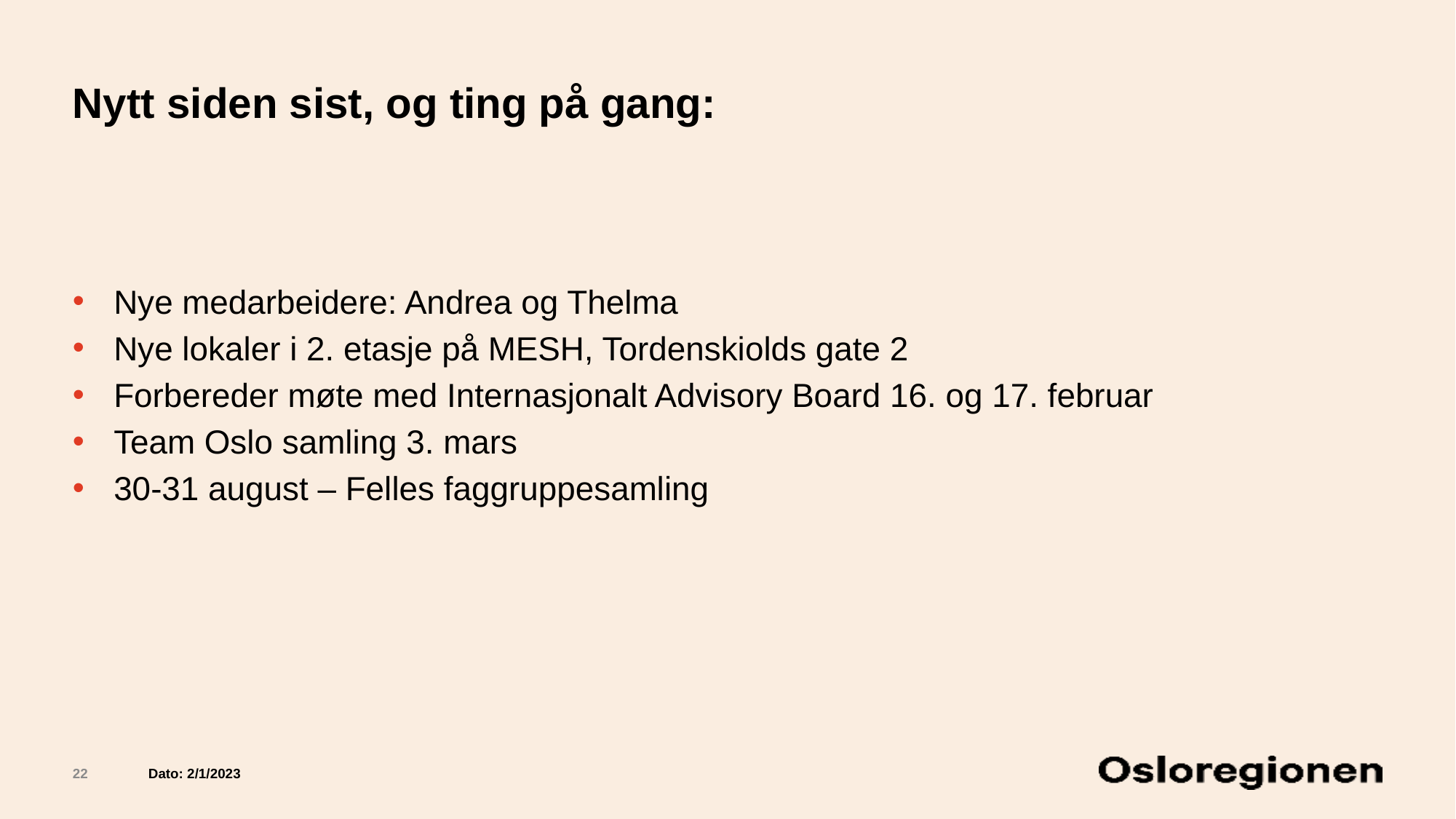

# Nytt siden sist, og ting på gang:
Nye medarbeidere: Andrea og Thelma
Nye lokaler i 2. etasje på MESH, Tordenskiolds gate 2
Forbereder møte med Internasjonalt Advisory Board 16. og 17. februar
Team Oslo samling 3. mars
30-31 august – Felles faggruppesamling

22